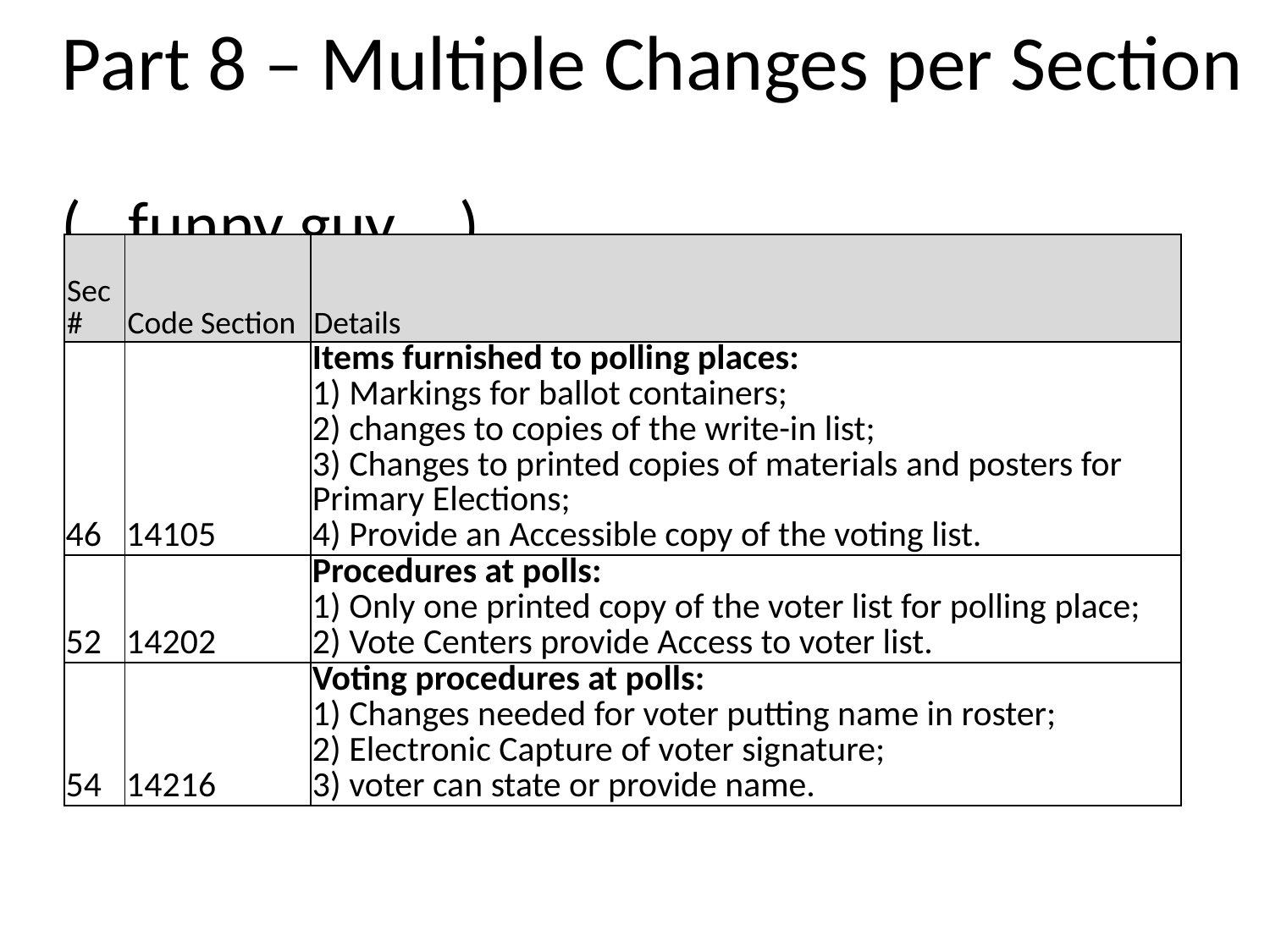

# Part 8 – Multiple Changes per Section (…funny guy….)
| Sec# | Code Section | Details |
| --- | --- | --- |
| 46 | 14105 | Items furnished to polling places: 1) Markings for ballot containers; 2) changes to copies of the write-in list; 3) Changes to printed copies of materials and posters for Primary Elections; 4) Provide an Accessible copy of the voting list. |
| 52 | 14202 | Procedures at polls: 1) Only one printed copy of the voter list for polling place; 2) Vote Centers provide Access to voter list. |
| 54 | 14216 | Voting procedures at polls: 1) Changes needed for voter putting name in roster; 2) Electronic Capture of voter signature; 3) voter can state or provide name. |